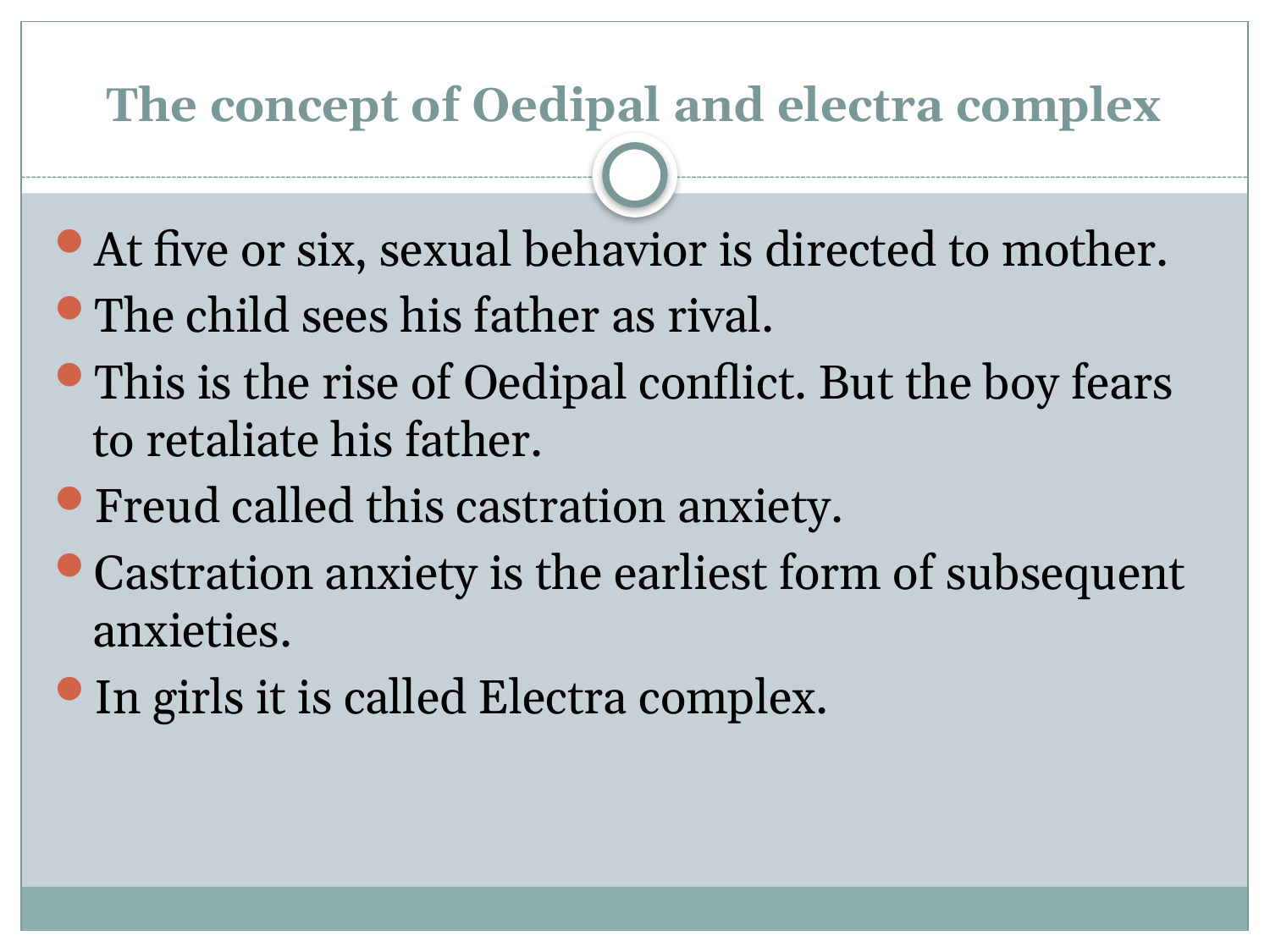

# The concept of Oedipal and electra complex
At five or six, sexual behavior is directed to mother.
The child sees his father as rival.
This is the rise of Oedipal conflict. But the boy fears to retaliate his father.
Freud called this castration anxiety.
Castration anxiety is the earliest form of subsequent anxieties.
In girls it is called Electra complex.